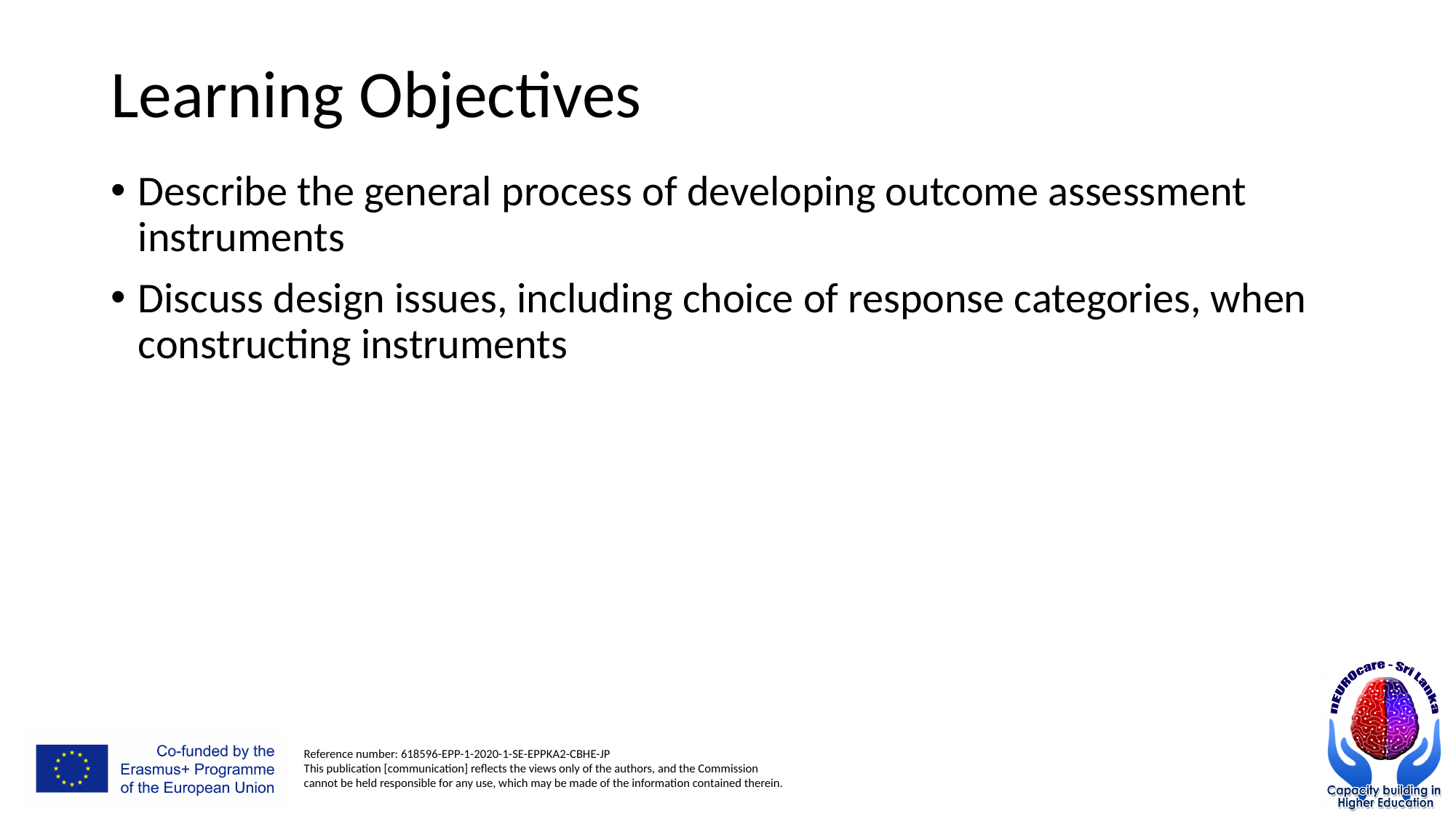

# Learning Objectives
Describe the general process of developing outcome assessment instruments
Discuss design issues, including choice of response categories, when constructing instruments